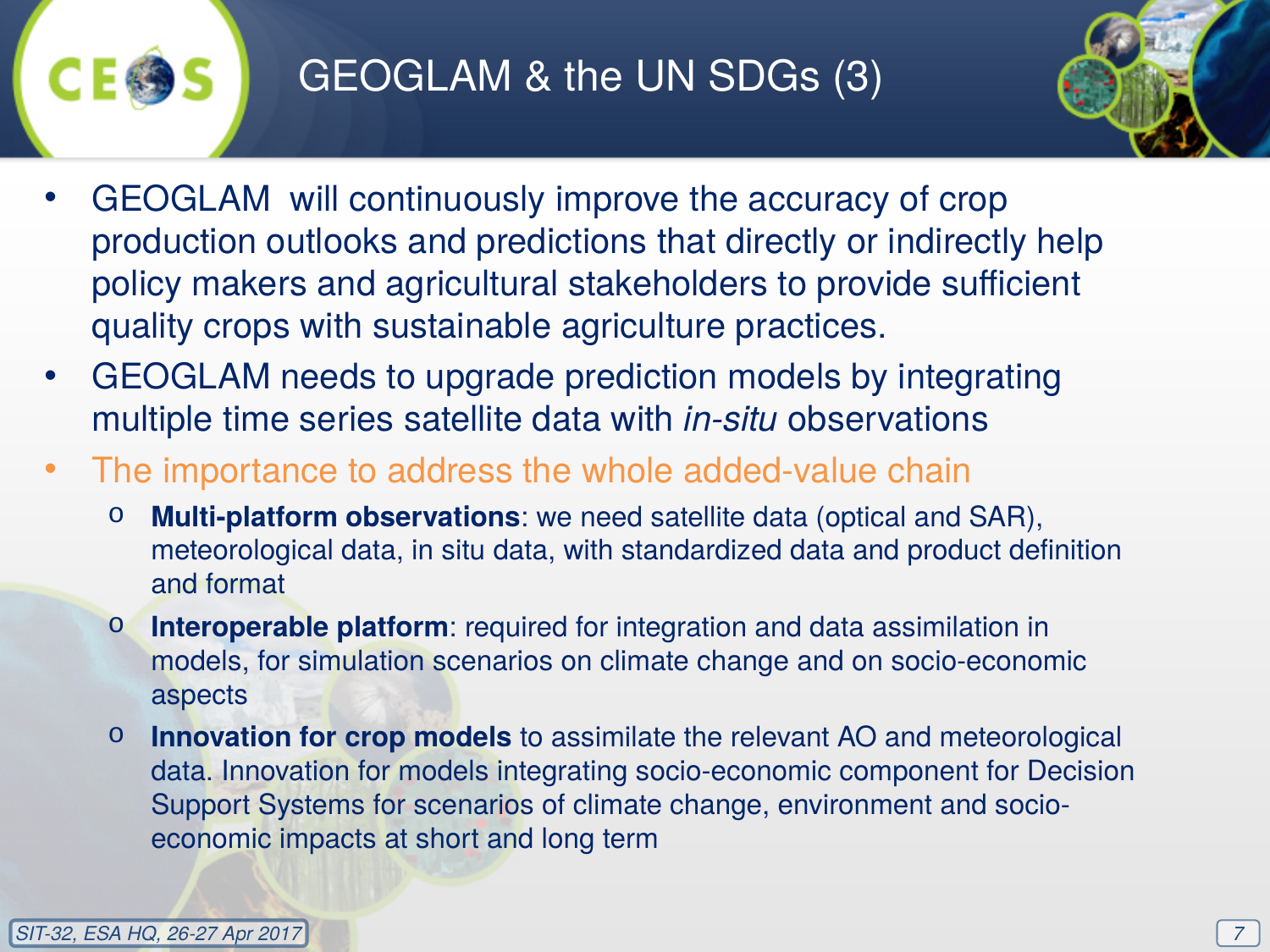

GEOGLAM & the UN SDGs (3)

GEOGLAM  will continuously improve the accuracy of crop production outlooks and predictions that directly or indirectly help policy makers and agricultural stakeholders to provide sufficient quality crops with sustainable agriculture practices.
GEOGLAM needs to upgrade prediction models by integrating multiple time series satellite data with in-situ observations
The importance to address the whole added-value chain
Multi-platform observations: we need satellite data (optical and SAR), meteorological data, in situ data, with standardized data and product definition and format
Interoperable platform: required for integration and data assimilation in models, for simulation scenarios on climate change and on socio-economic aspects
Innovation for crop models to assimilate the relevant AO and meteorological data. Innovation for models integrating socio-economic component for Decision Support Systems for scenarios of climate change, environment and socio-economic impacts at short and long term

7